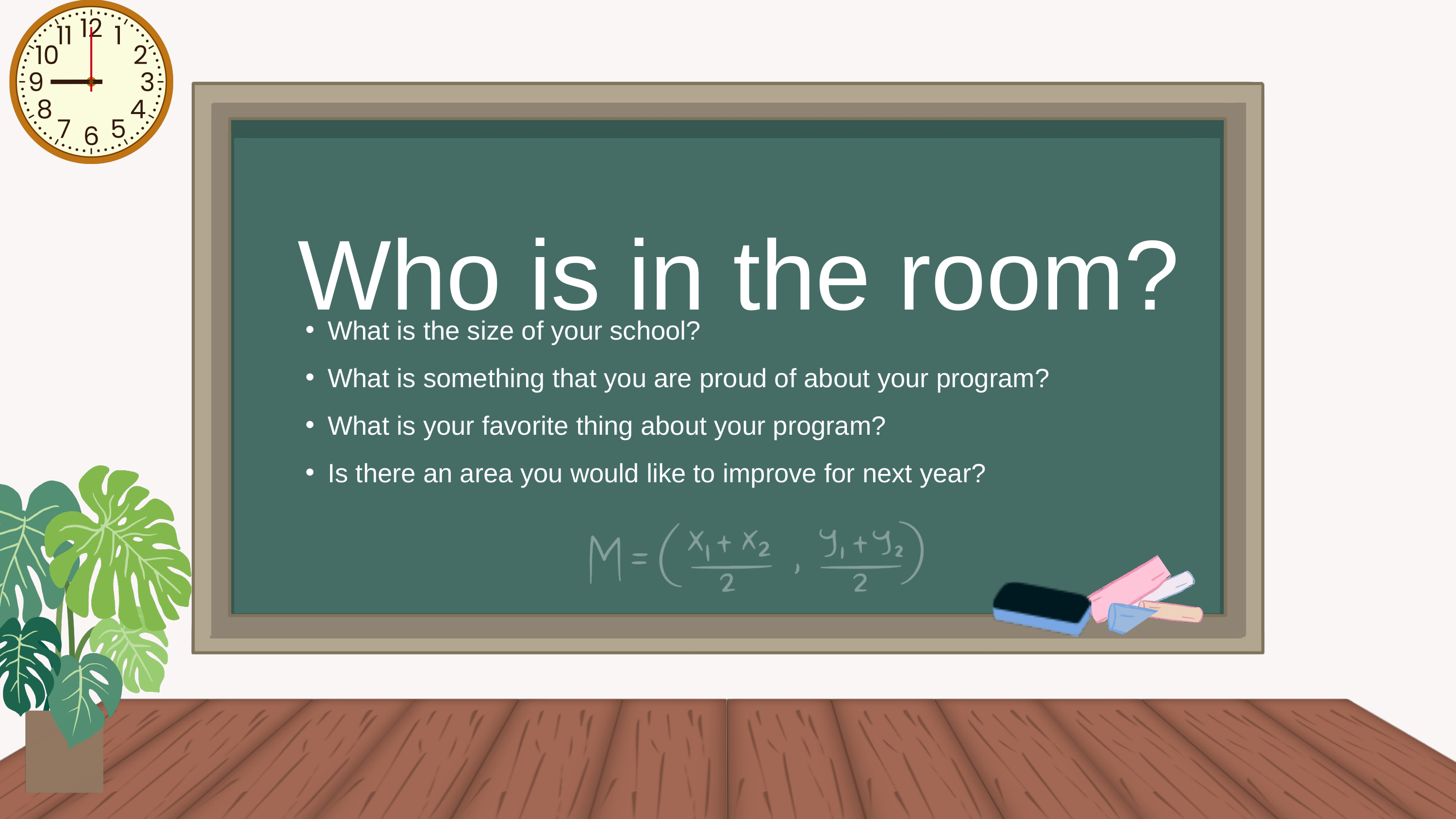

Who is in the room?
What is the size of your school?
What is something that you are proud of about your program?
What is your favorite thing about your program?
Is there an area you would like to improve for next year?